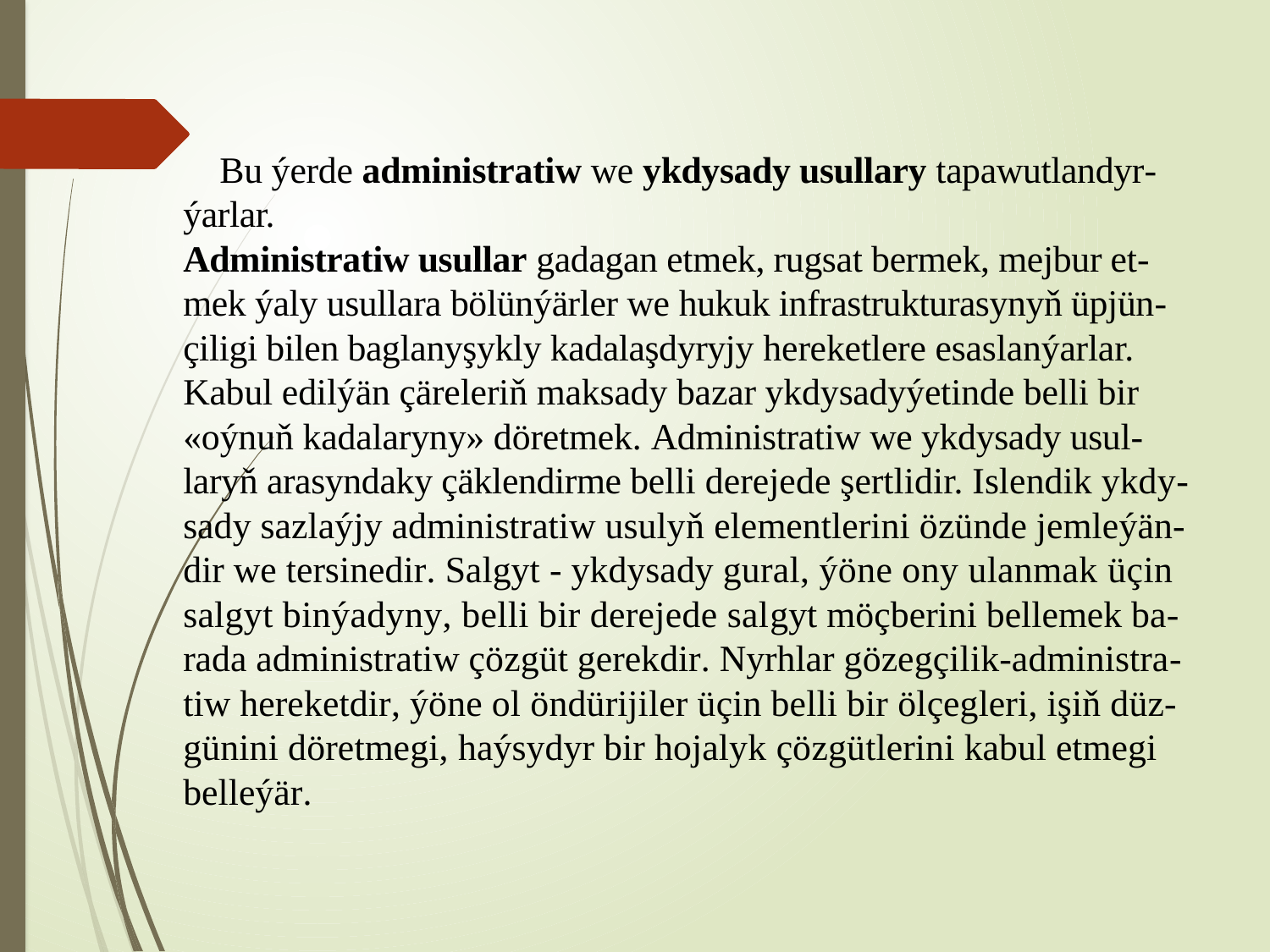

# Bu ýerde administratiw we ykdysady usullary tapawutlandyr-ýarlar. Administratiw usullar gadagan etmek, rugsat bermek, mejbur et-mek ýaly usullara bölünýärler we hukuk infrastrukturasynyň üpjün-çiligi bilen baglanyşykly kadalaşdyryjy hereketlere esaslanýarlar. Kabul edilýän çäreleriň maksady bazar ykdysadyýetinde belli bir «oýnuň kadalaryny» döretmek. Administratiw we ykdysady usul-laryň arasyndaky çäklendirme belli derejede şertlidir. Islendik ykdy-sady sazlaýjy administratiw usulyň elementlerini özünde jemleýän-dir we tersinedir. Salgyt - ykdysady gural, ýöne ony ulanmak üçin salgyt binýadyny, belli bir derejede salgyt möçberini bellemek ba-rada administratiw çözgüt gerekdir. Nyrhlar gözegçilik-administra-tiw hereketdir, ýöne ol öndürijiler üçin belli bir ölçegleri, işiň düz-günini döretmegi, haýsydyr bir hojalyk çözgütlerini kabul etmegi belleýär.